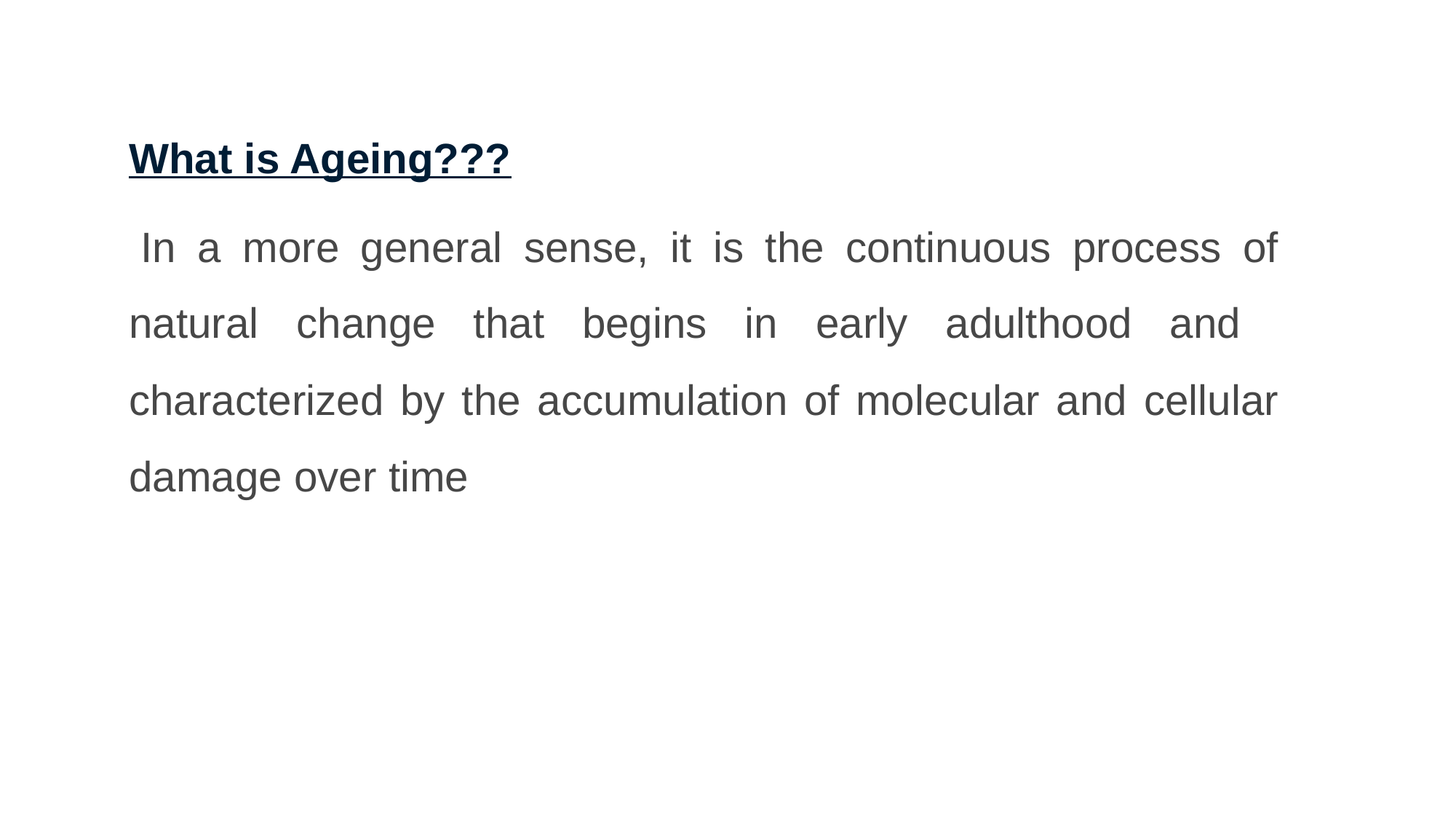

What is Ageing???
 In a more general sense, it is the continuous process of natural change that begins in early adulthood and  characterized by the accumulation of molecular and cellular damage over time